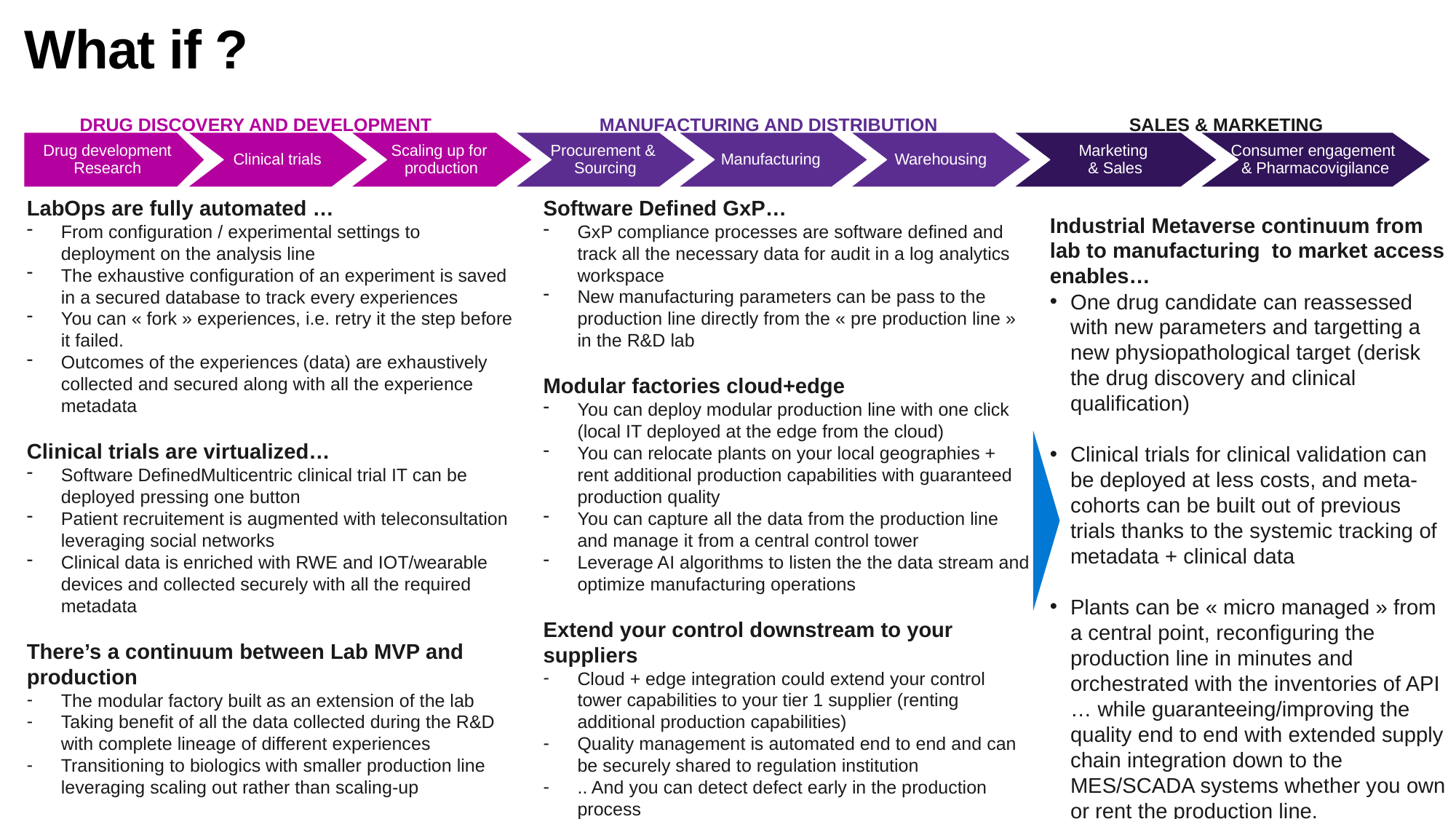

# What if ?
DRUG DISCOVERY AND DEVELOPMENT

MANUFACTURING AND DISTRIBUTION

SALES & MARKETING

Drug development Research
Clinical trials
Scaling up for
production
Procurement &
Sourcing
Manufacturing
Warehousing
Marketing
& Sales
Consumer engagement
& Pharmacovigilance
LabOps are fully automated …
From configuration / experimental settings to deployment on the analysis line
The exhaustive configuration of an experiment is saved in a secured database to track every experiences
You can « fork » experiences, i.e. retry it the step before it failed.
Outcomes of the experiences (data) are exhaustively collected and secured along with all the experience metadata

Clinical trials are virtualized…
Software DefinedMulticentric clinical trial IT can be deployed pressing one button
Patient recruitement is augmented with teleconsultation leveraging social networks
Clinical data is enriched with RWE and IOT/wearable devices and collected securely with all the required metadata

There’s a continuum between Lab MVP and production
The modular factory built as an extension of the lab
Taking benefit of all the data collected during the R&D with complete lineage of different experiences
Transitioning to biologics with smaller production line leveraging scaling out rather than scaling-up
Software Defined GxP…
GxP compliance processes are software defined and track all the necessary data for audit in a log analytics workspace
New manufacturing parameters can be pass to the production line directly from the « pre production line » in the R&D lab

Modular factories cloud+edge
You can deploy modular production line with one click (local IT deployed at the edge from the cloud)
You can relocate plants on your local geographies + rent additional production capabilities with guaranteed production quality
You can capture all the data from the production line and manage it from a central control tower
Leverage AI algorithms to listen the the data stream and optimize manufacturing operations

Extend your control downstream to your suppliers
Cloud + edge integration could extend your control tower capabilities to your tier 1 supplier (renting additional production capabilities)
Quality management is automated end to end and can be securely shared to regulation institution
.. And you can detect defect early in the production process
Industrial Metaverse continuum from lab to manufacturing  to market access enables…
One drug candidate can reassessed with new parameters and targetting a new physiopathological target (derisk the drug discovery and clinical qualification)

Clinical trials for clinical validation can be deployed at less costs, and meta-cohorts can be built out of previous trials thanks to the systemic tracking of metadata + clinical data

Plants can be « micro managed » from a central point, reconfiguring the production line in minutes and orchestrated with the inventories of API … while guaranteeing/improving the quality end to end with extended supply chain integration down to the MES/SCADA systems whether you own or rent the production line.